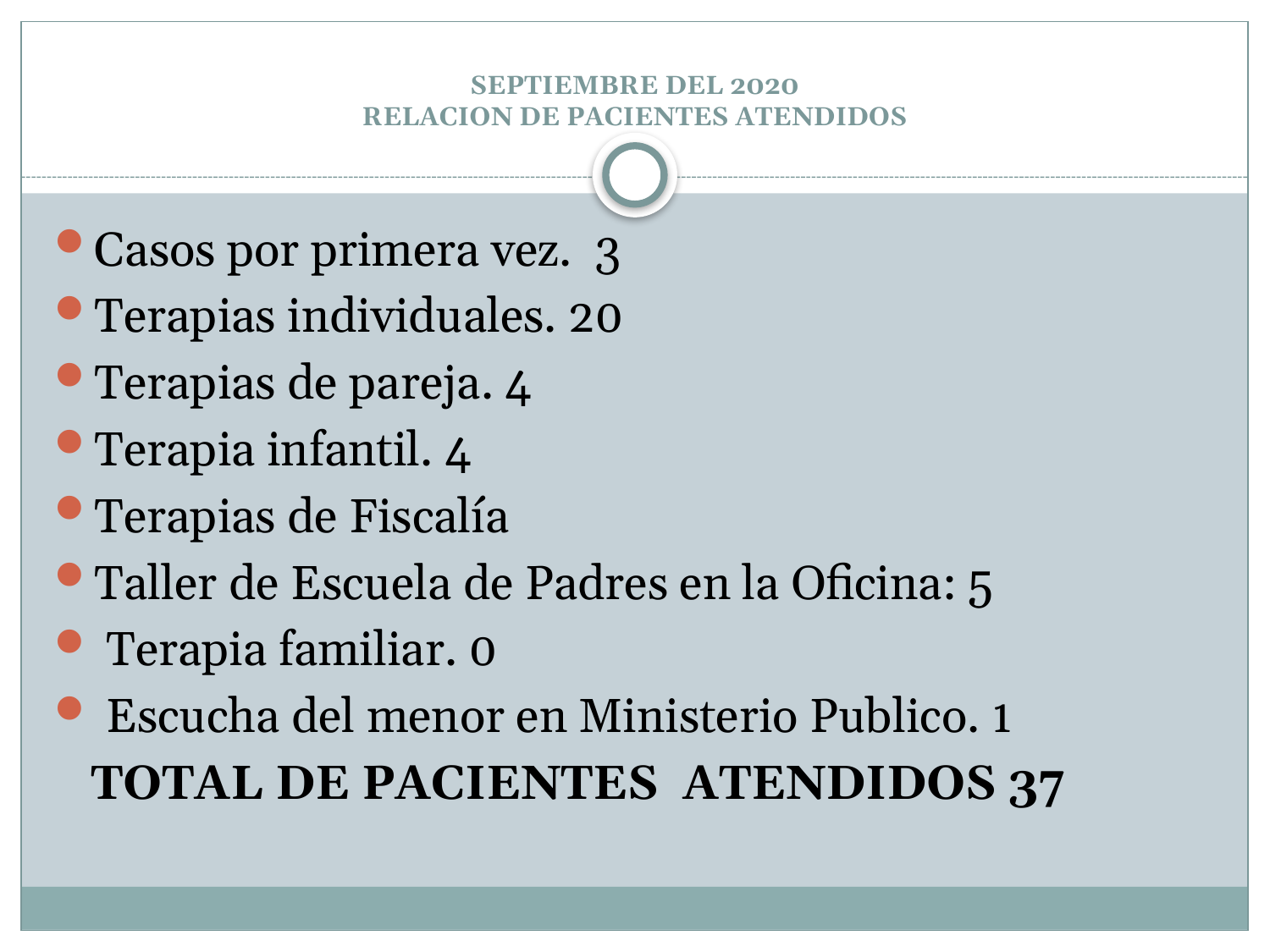

# SEPTIEMBRE DEL 2020 RELACION DE PACIENTES ATENDIDOS
Casos por primera vez.  3
Terapias individuales. 20
Terapias de pareja. 4
Terapia infantil. 4
Terapias de Fiscalía
Taller de Escuela de Padres en la Oficina: 5
 Terapia familiar. 0
 Escucha del menor en Ministerio Publico. 1
   TOTAL DE PACIENTES  ATENDIDOS 37